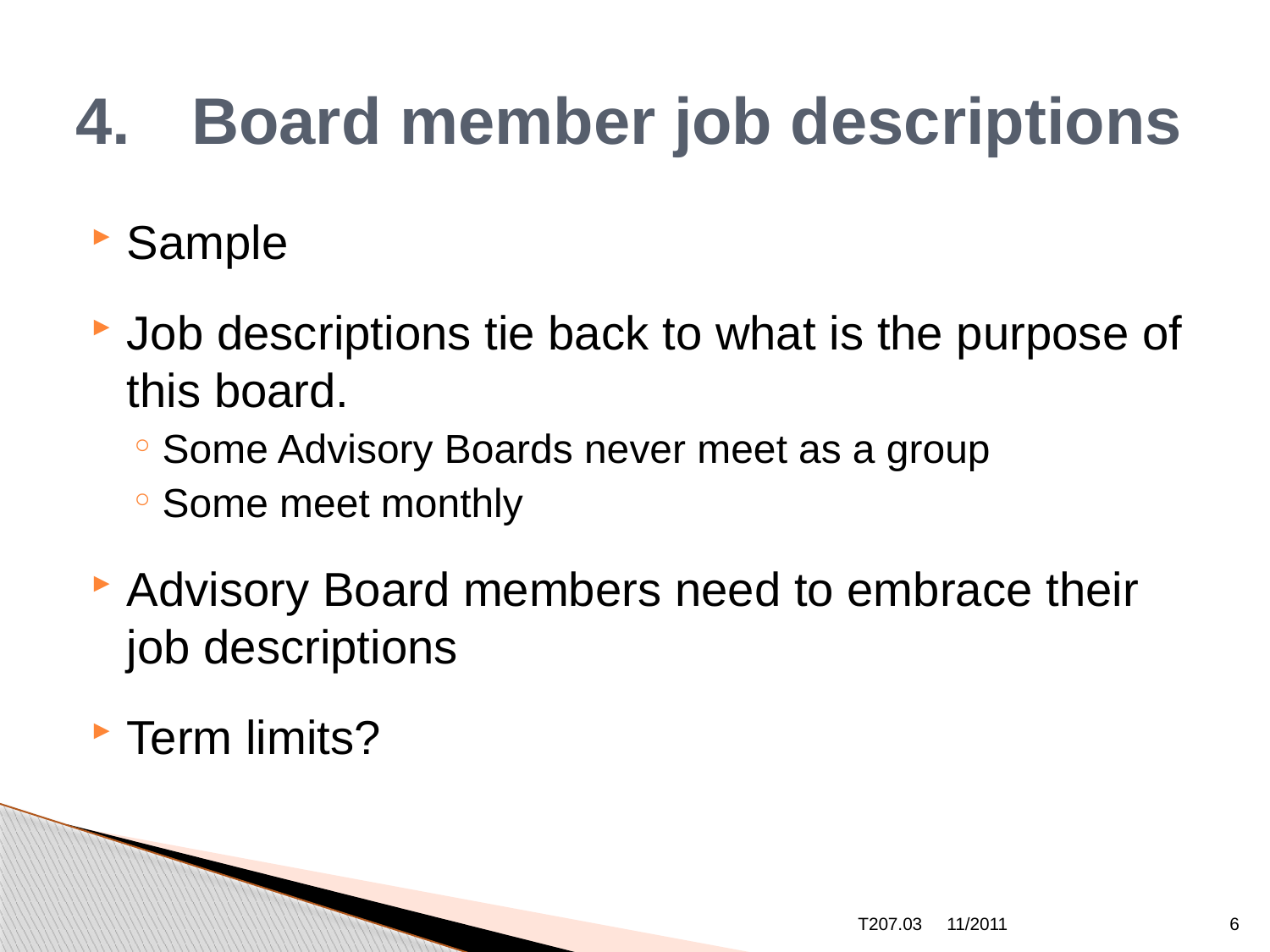

# 4.	Board member job descriptions
Sample
Job descriptions tie back to what is the purpose of this board.
Some Advisory Boards never meet as a group
Some meet monthly
Advisory Board members need to embrace their job descriptions
Term limits?

T207.03
11/2011
6